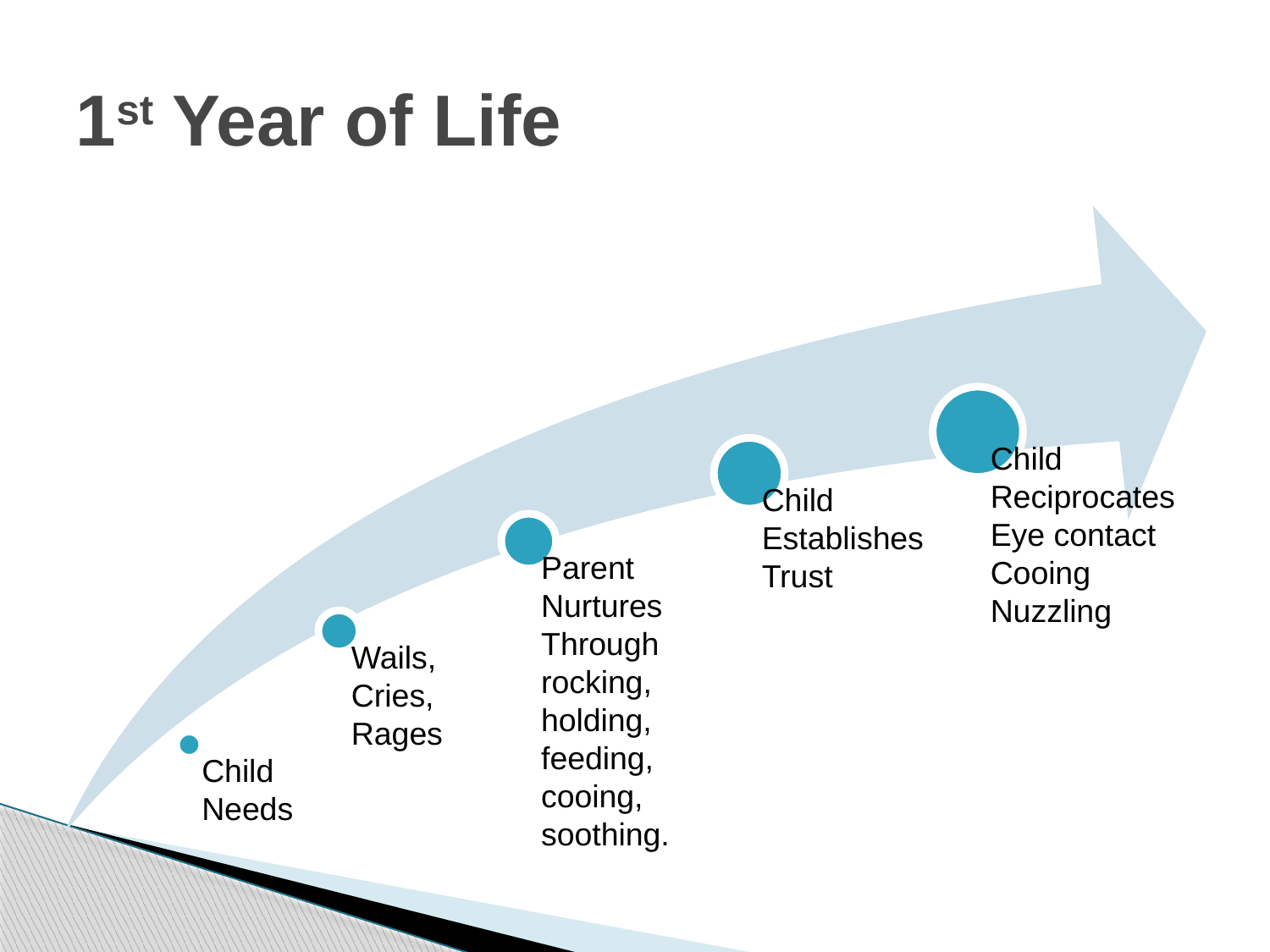

# 1st Year of Life
Child Needs
Wails, Cries, Rages
Parent Nurtures
Through rocking, holding, feeding, cooing, soothing.
Child Establishes Trust
Child Reciprocates
Eye contact
Cooing
Nuzzling